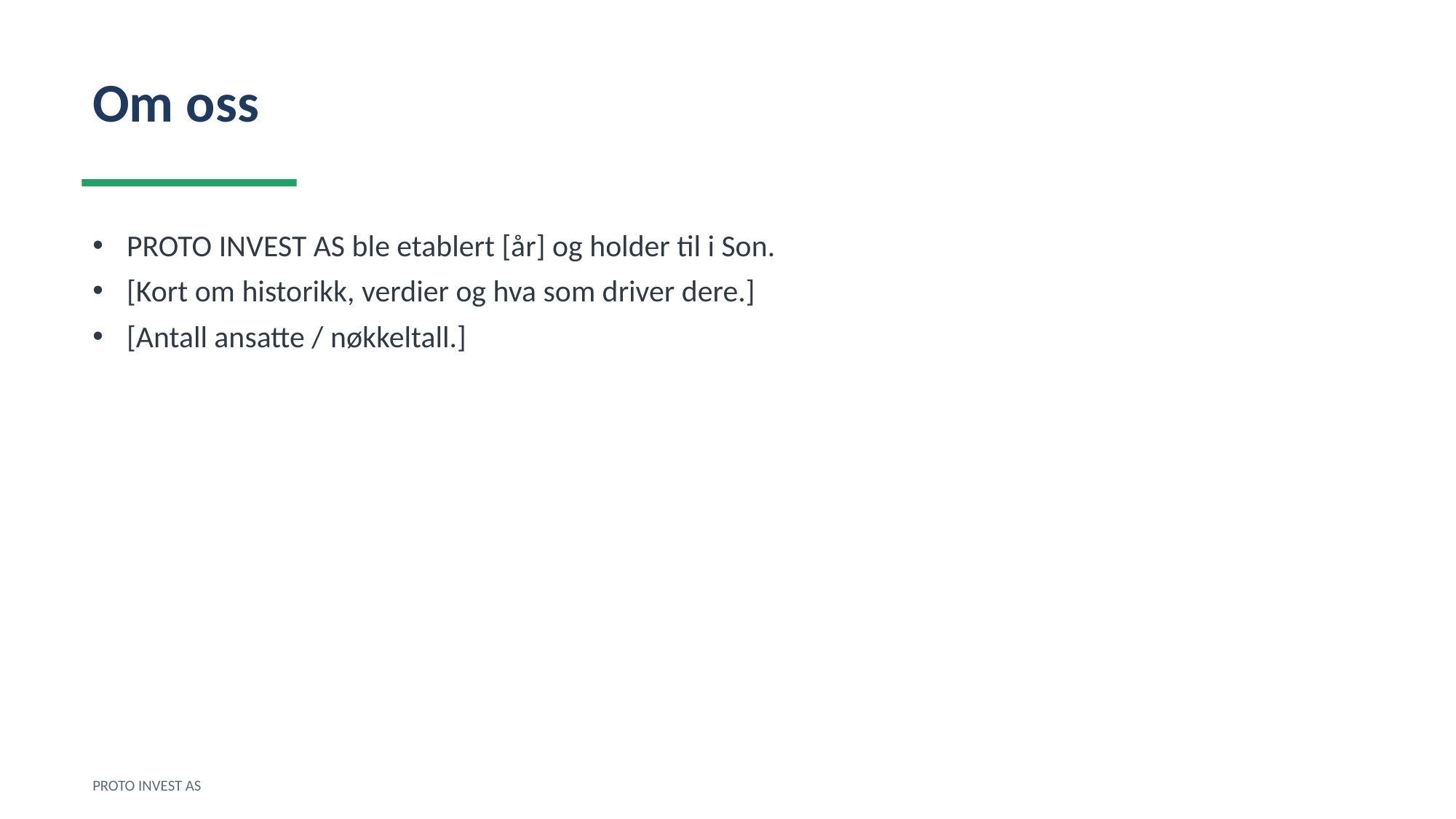

Om oss

PROTO INVEST AS ble etablert [år] og holder til i Son.
[Kort om historikk, verdier og hva som driver dere.]
[Antall ansatte / nøkkeltall.]
PROTO INVEST AS